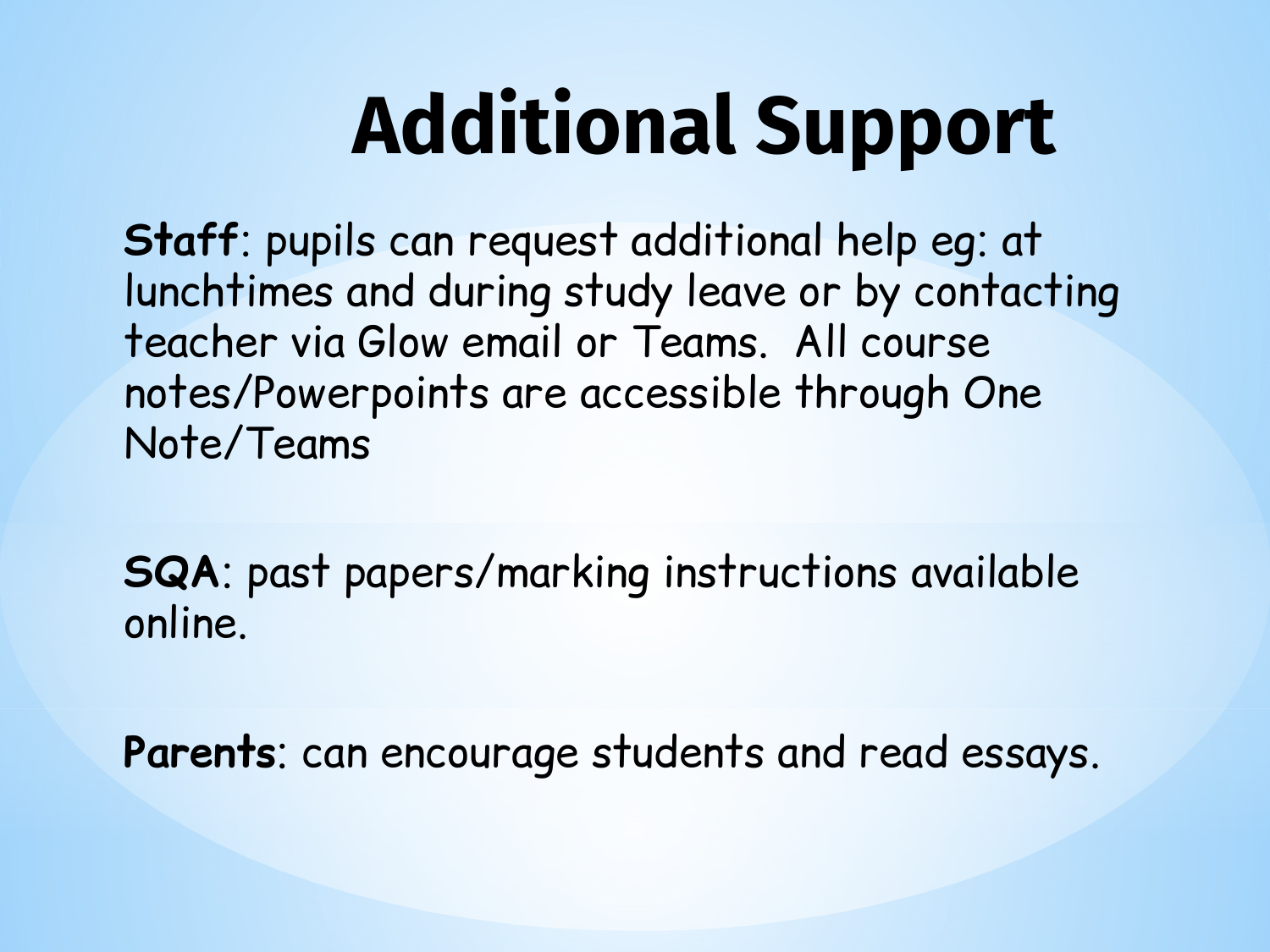

# Additional Support
Staff: pupils can request additional help eg: at lunchtimes and during study leave or by contacting teacher via Glow email or Teams.  All course notes/Powerpoints are accessible through One Note/Teams

SQA: past papers/marking instructions available online.

Parents: can encourage students and read essays.